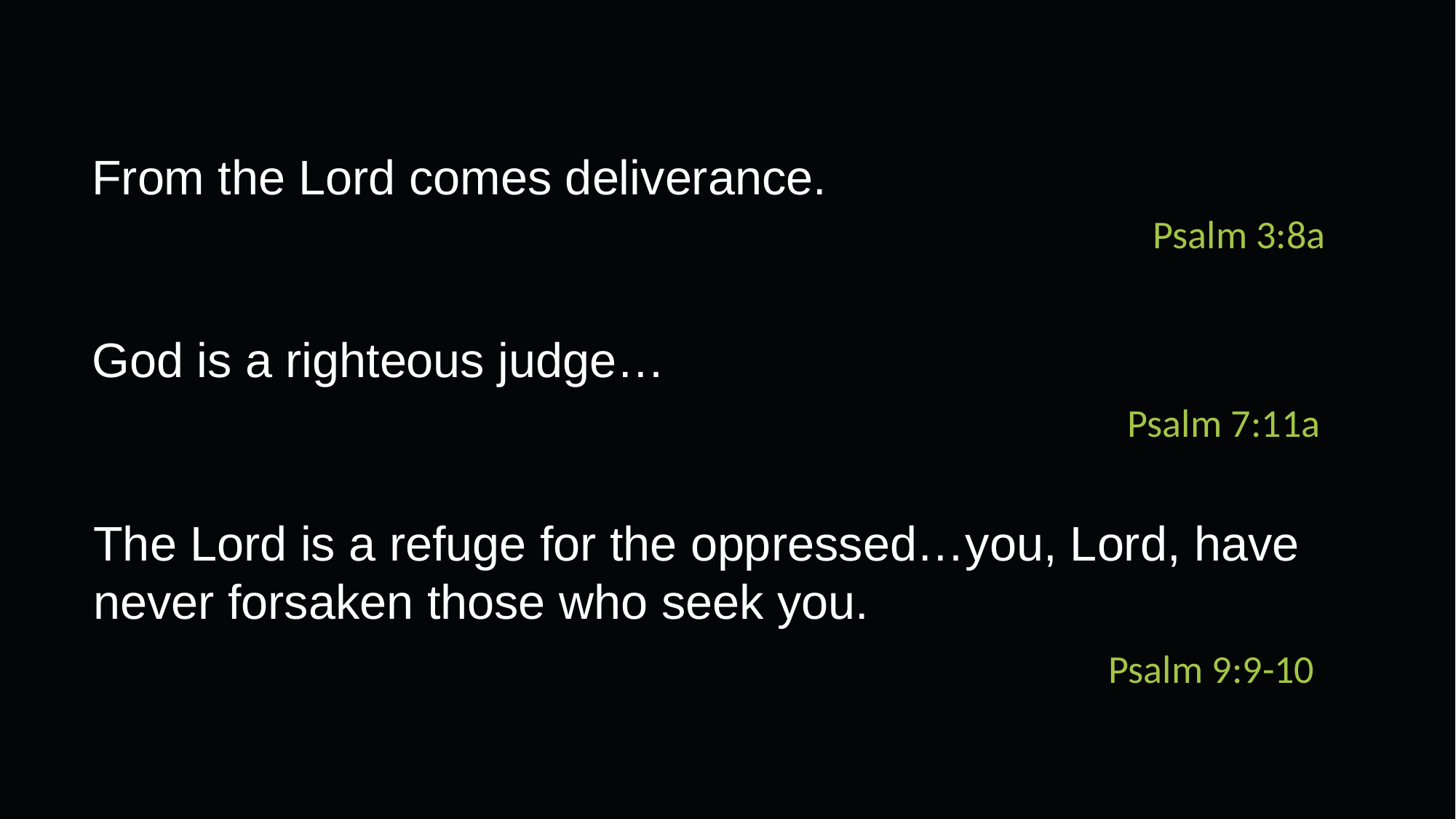

From the Lord comes deliverance.
Psalm 3:8a
God is a righteous judge…
Psalm 7:11a
The Lord is a refuge for the oppressed…you, Lord, have never forsaken those who seek you.
Psalm 9:9-10